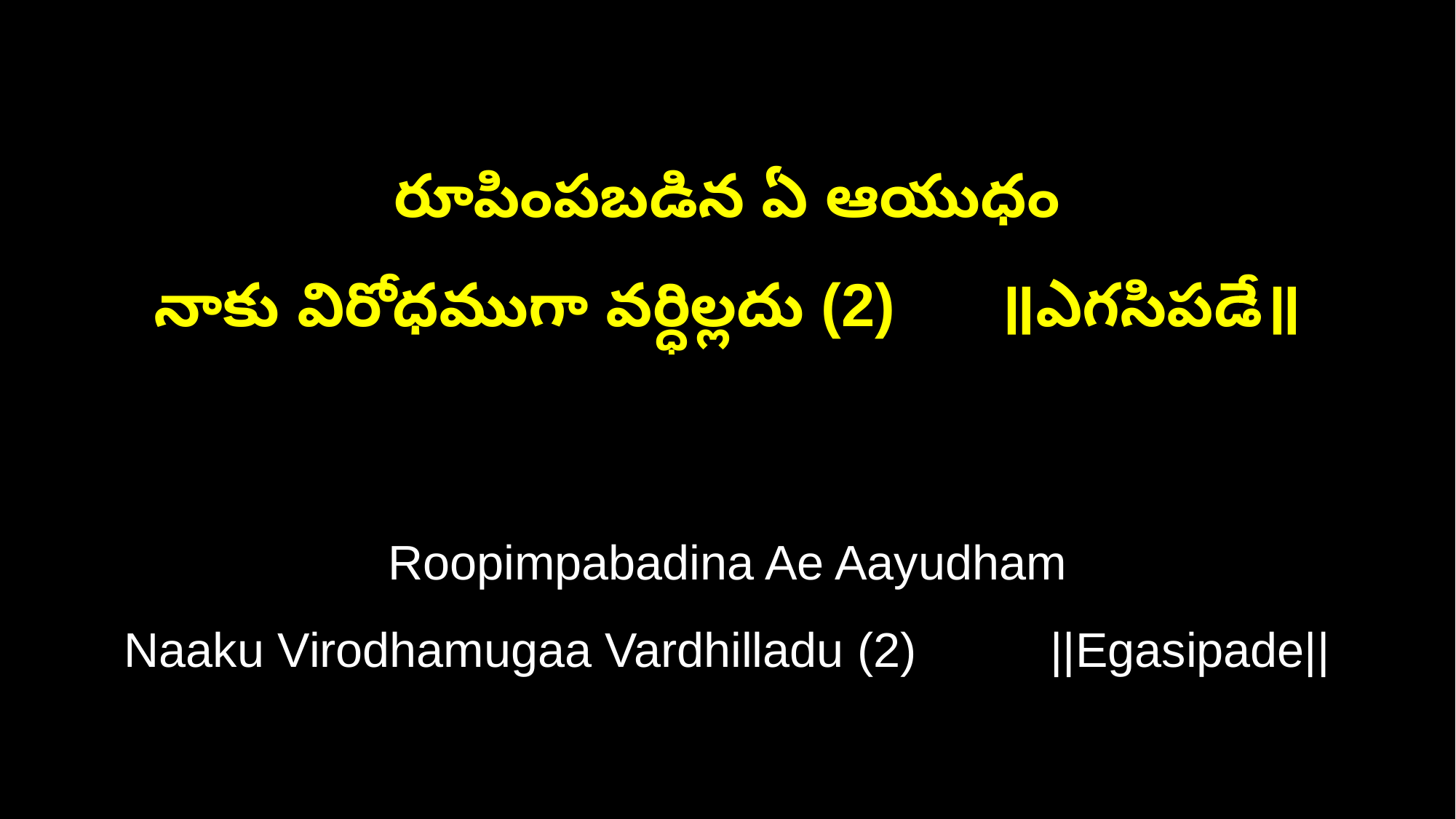

రూపింపబడిన ఏ ఆయుధం
నాకు విరోధముగా వర్ధిల్లదు (2)      ॥ఎగసిపడే॥
Roopimpabadina Ae Aayudham
Naaku Virodhamugaa Vardhilladu (2)          ||Egasipade||